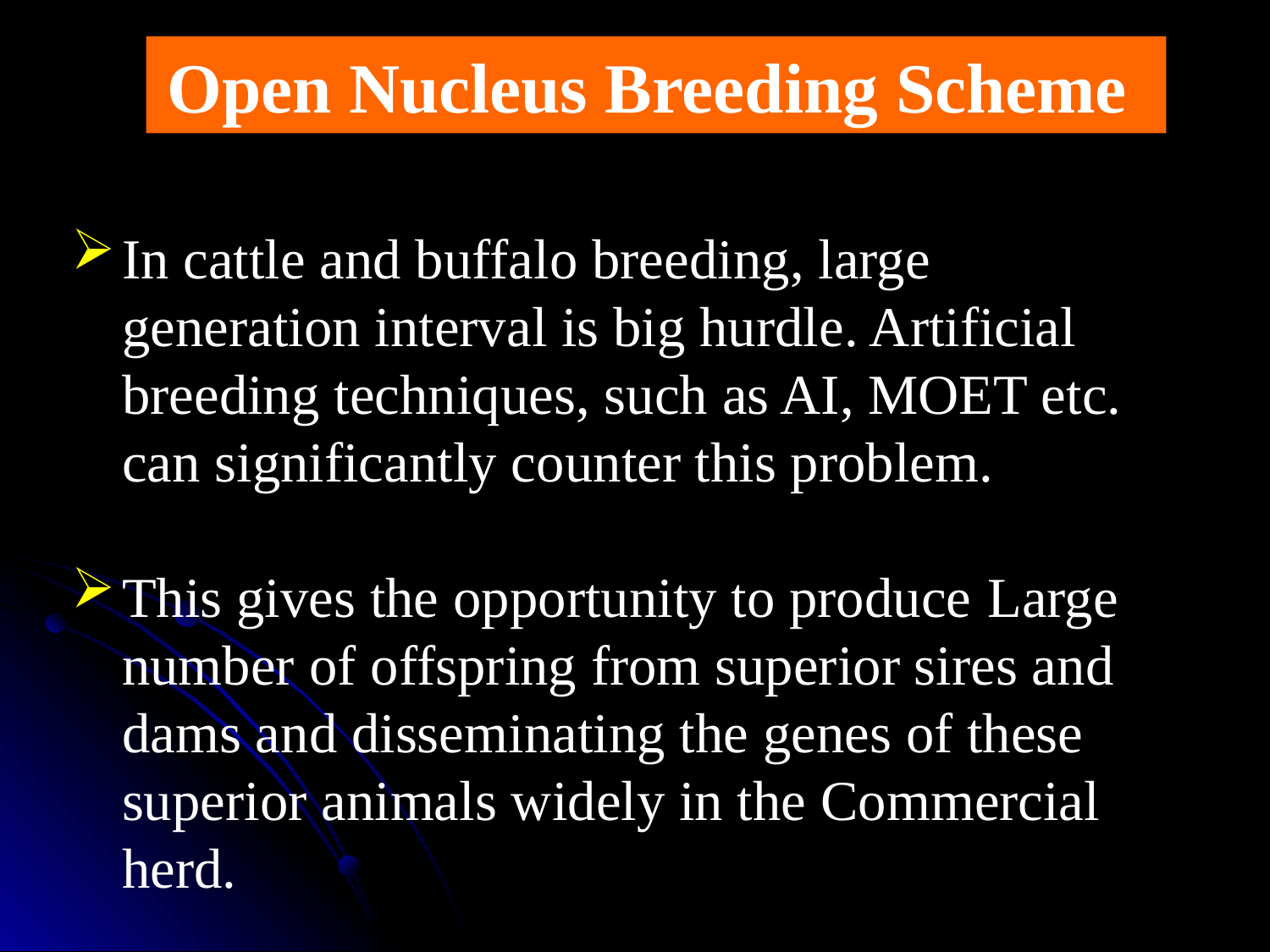

Open Nucleus Breeding Scheme

In cattle and buffalo breeding, large generation interval is big hurdle. Artificial breeding techniques, such as AI, MOET etc. can significantly counter this problem.

This gives the opportunity to produce Large number of offspring from superior sires and dams and disseminating the genes of these superior animals widely in the Commercial herd.